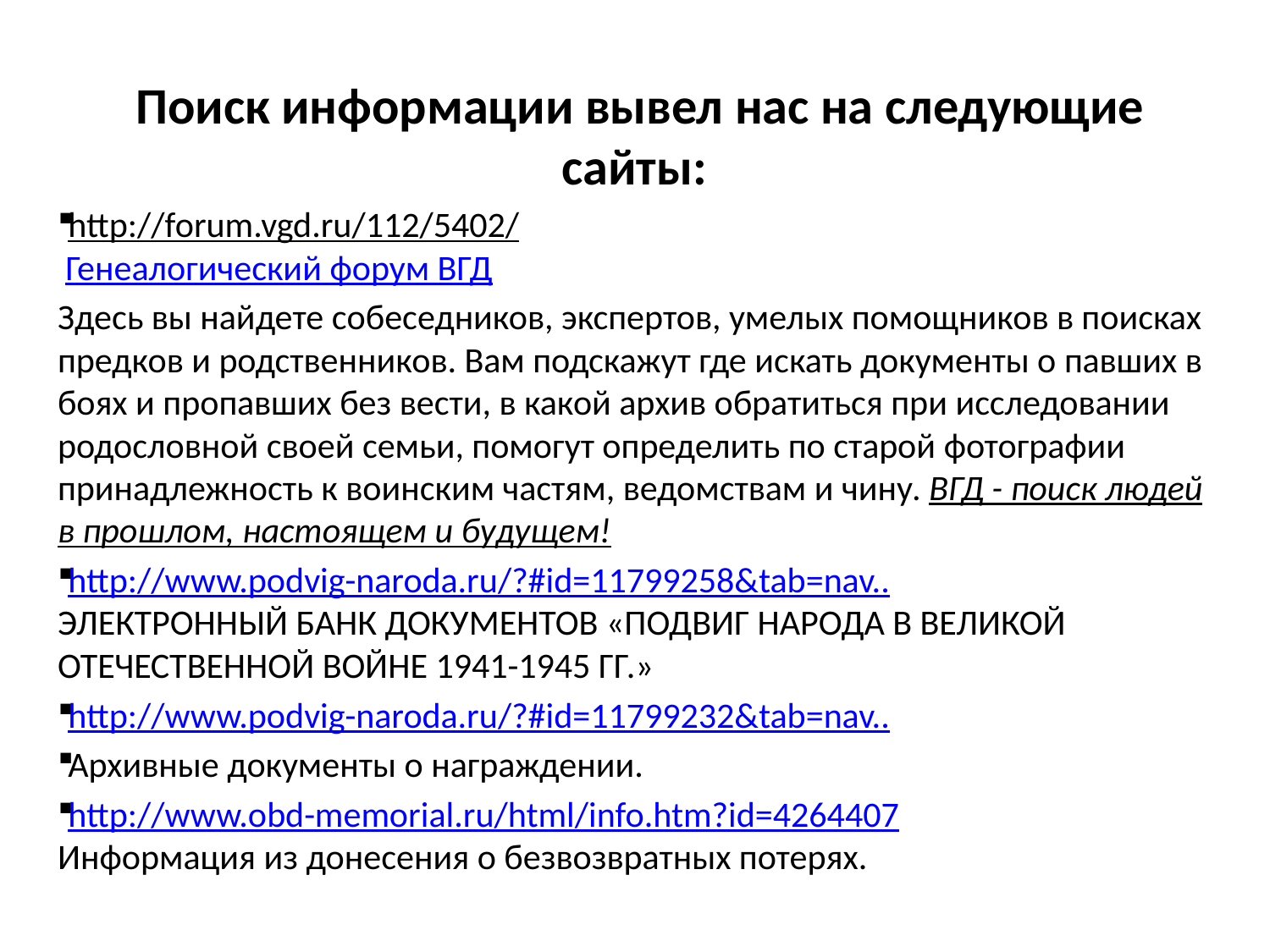

#
Поиск информации вывел нас на следующие сайты:
http://forum.vgd.ru/112/5402/
 Генеалогический форум ВГД
Здесь вы найдете собеседников, экспертов, умелых помощников в поисках предков и родственников. Вам подскажут где искать документы о павших в боях и пропавших без вести, в какой архив обратиться при исследовании родословной своей семьи, помогут определить по старой фотографии принадлежность к воинским частям, ведомствам и чину. ВГД - поиск людей в прошлом, настоящем и будущем!
http://www.podvig-naroda.ru/?#id=11799258&tab=nav..
ЭЛЕКТРОННЫЙ БАНК ДОКУМЕНТОВ «ПОДВИГ НАРОДА В ВЕЛИКОЙ ОТЕЧЕСТВЕННОЙ ВОЙНЕ 1941-1945 ГГ.»
http://www.podvig-naroda.ru/?#id=11799232&tab=nav..
Архивные документы о награждении.
http://www.obd-memorial.ru/html/info.htm?id=4264407
Информация из донесения о безвозвратных потерях.